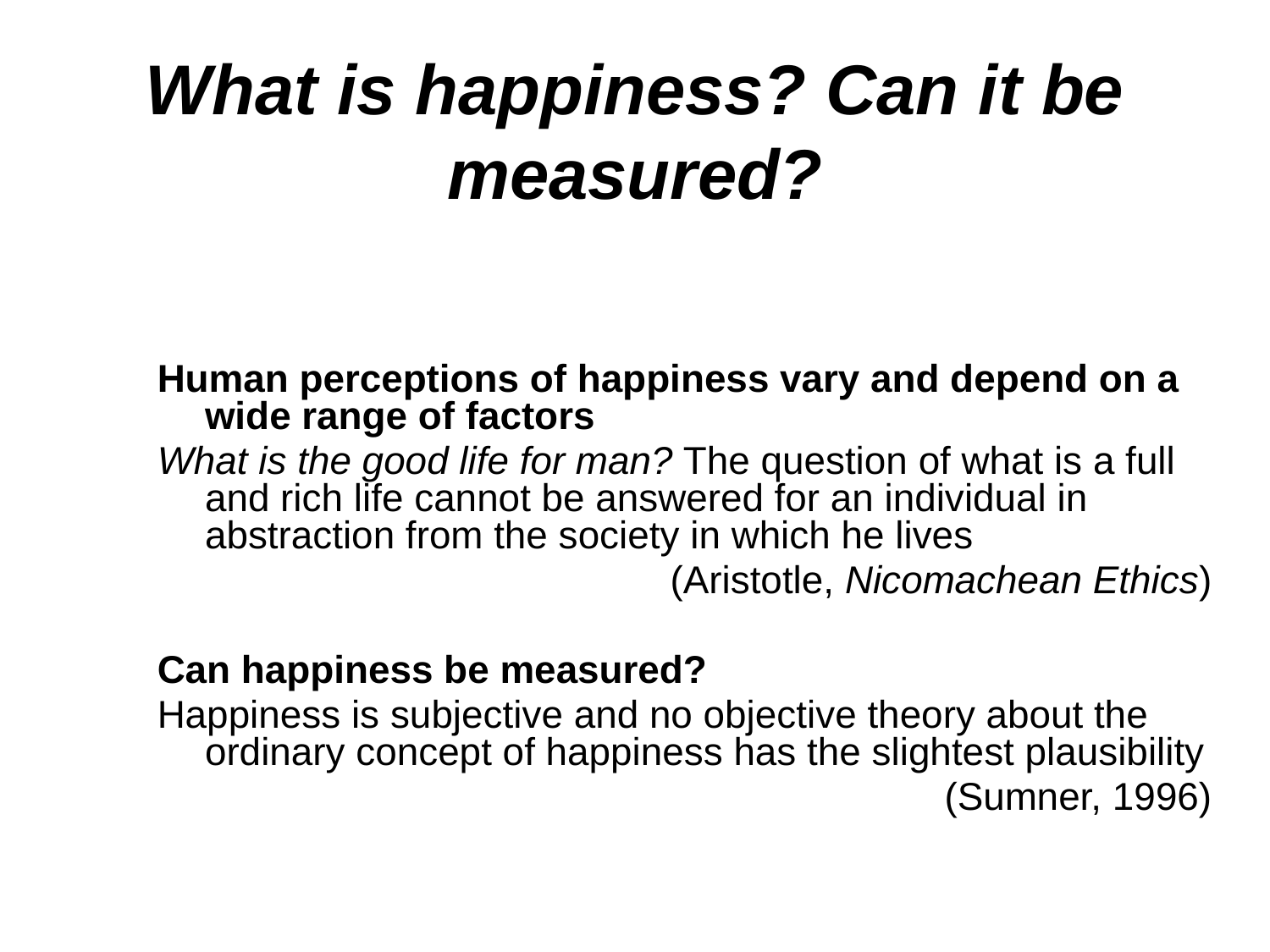

What is happiness? Can it be measured?
Human perceptions of happiness vary and depend on a wide range of factors
What is the good life for man? The question of what is a full and rich life cannot be answered for an individual in abstraction from the society in which he lives
 (Aristotle, Nicomachean Ethics)

Can happiness be measured?
Happiness is subjective and no objective theory about the ordinary concept of happiness has the slightest plausibility
(Sumner, 1996)